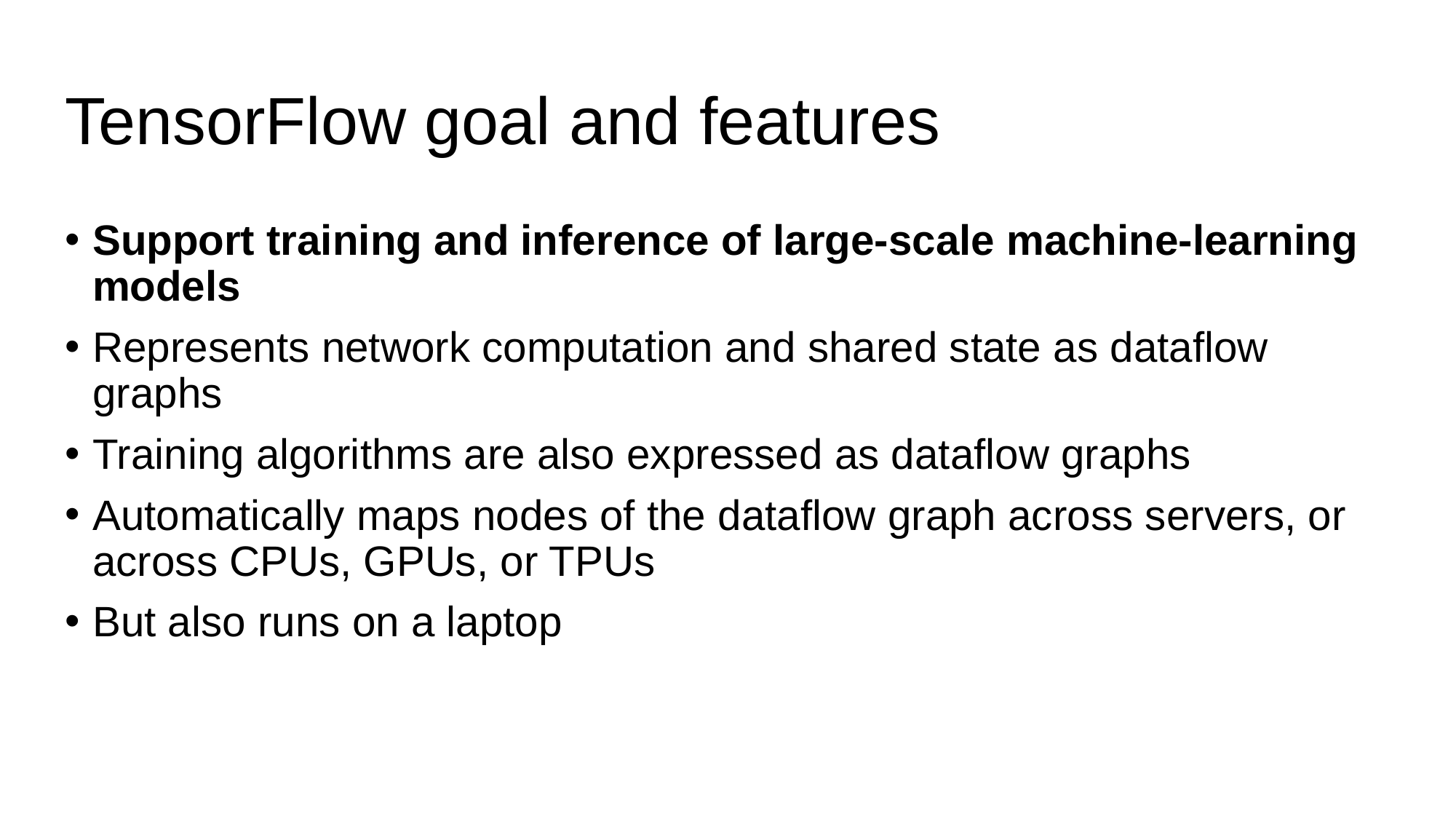

# TensorFlow goal and features
Support training and inference of large-scale machine-learning models
Represents network computation and shared state as dataflow graphs
Training algorithms are also expressed as dataflow graphs
Automatically maps nodes of the dataflow graph across servers, or across CPUs, GPUs, or TPUs
But also runs on a laptop